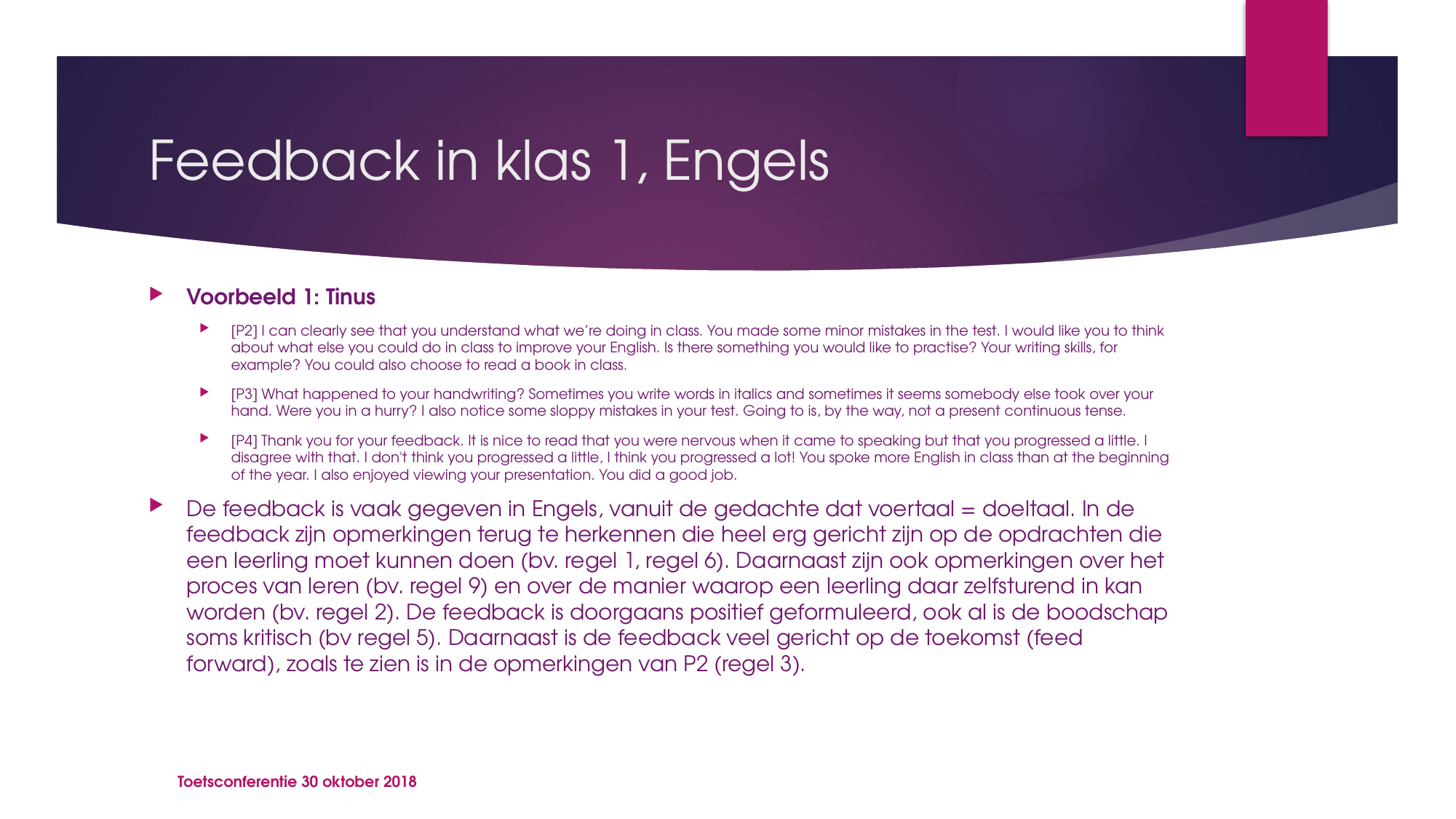

# Feedback in klas 1, Engels
Voorbeeld 1: Tinus
[P2] I can clearly see that you understand what we’re doing in class. You made some minor mistakes in the test. I would like you to think about what else you could do in class to improve your English. Is there something you would like to practise? Your writing skills, for example? You could also choose to read a book in class.
[P3] What happened to your handwriting? Sometimes you write words in italics and sometimes it seems somebody else took over your hand. Were you in a hurry? I also notice some sloppy mistakes in your test. Going to is, by the way, not a present continuous tense.
[P4] Thank you for your feedback. It is nice to read that you were nervous when it came to speaking but that you progressed a little. I disagree with that. I don't think you progressed a little, I think you progressed a lot! You spoke more English in class than at the beginning of the year. I also enjoyed viewing your presentation. You did a good job.
De feedback is vaak gegeven in Engels, vanuit de gedachte dat voertaal = doeltaal. In de feedback zijn opmerkingen terug te herkennen die heel erg gericht zijn op de opdrachten die een leerling moet kunnen doen (bv. regel 1, regel 6). Daarnaast zijn ook opmerkingen over het proces van leren (bv. regel 9) en over de manier waarop een leerling daar zelfsturend in kan worden (bv. regel 2). De feedback is doorgaans positief geformuleerd, ook al is de boodschap soms kritisch (bv regel 5). Daarnaast is de feedback veel gericht op de toekomst (feed forward), zoals te zien is in de opmerkingen van P2 (regel 3).

Toetsconferentie 30 oktober 2018